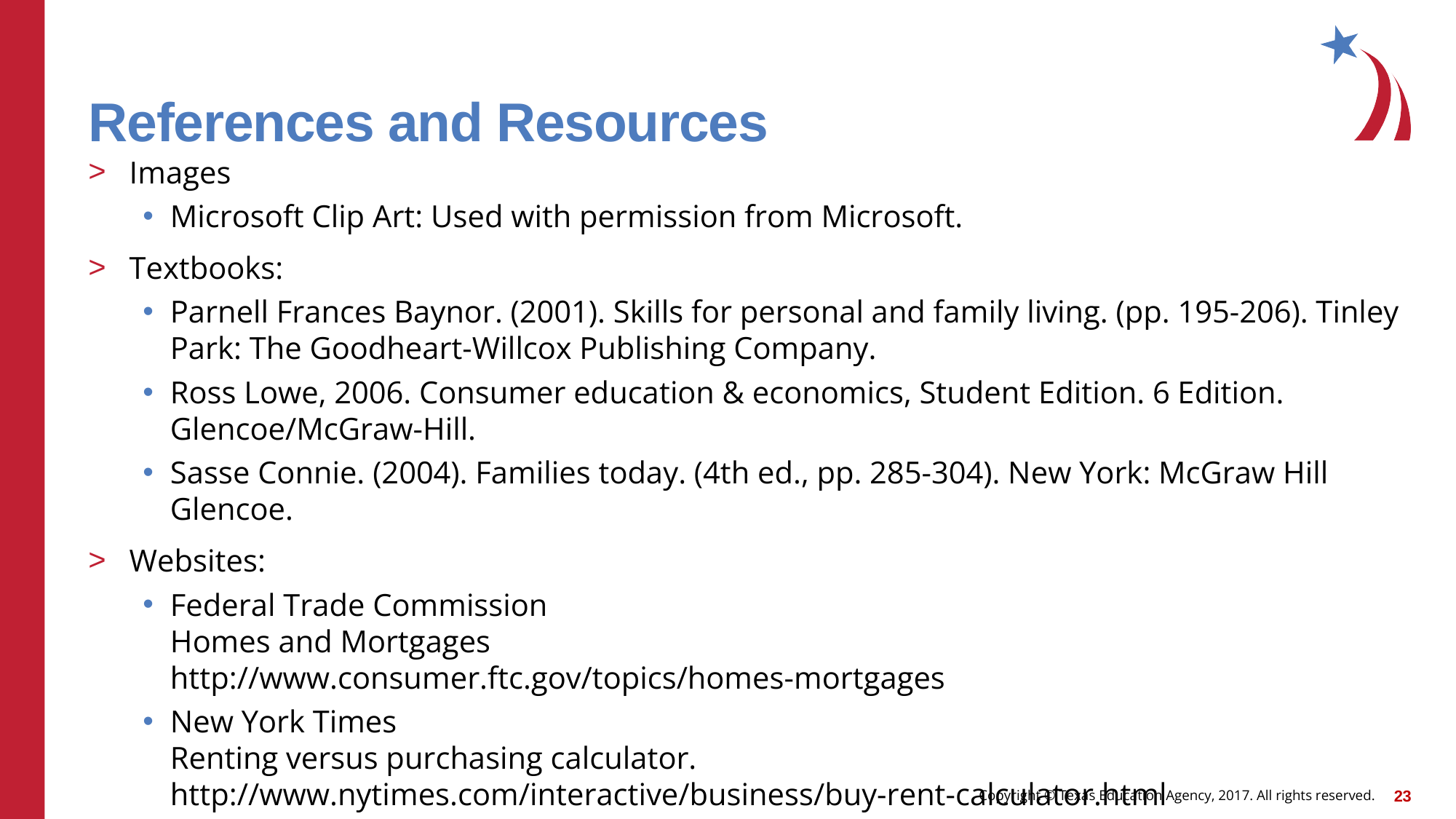

# References and Resources
Images
Microsoft Clip Art: Used with permission from Microsoft.
Textbooks:
Parnell Frances Baynor. (2001). Skills for personal and family living. (pp. 195-206). Tinley Park: The Goodheart-Willcox Publishing Company.
Ross Lowe, 2006. Consumer education & economics, Student Edition. 6 Edition. Glencoe/McGraw-Hill.
Sasse Connie. (2004). Families today. (4th ed., pp. 285-304). New York: McGraw Hill Glencoe.
Websites:
Federal Trade Commission
Homes and Mortgages
http://www.consumer.ftc.gov/topics/homes-mortgages
New York Times
Renting versus purchasing calculator.
http://www.nytimes.com/interactive/business/buy-rent-calculator.html